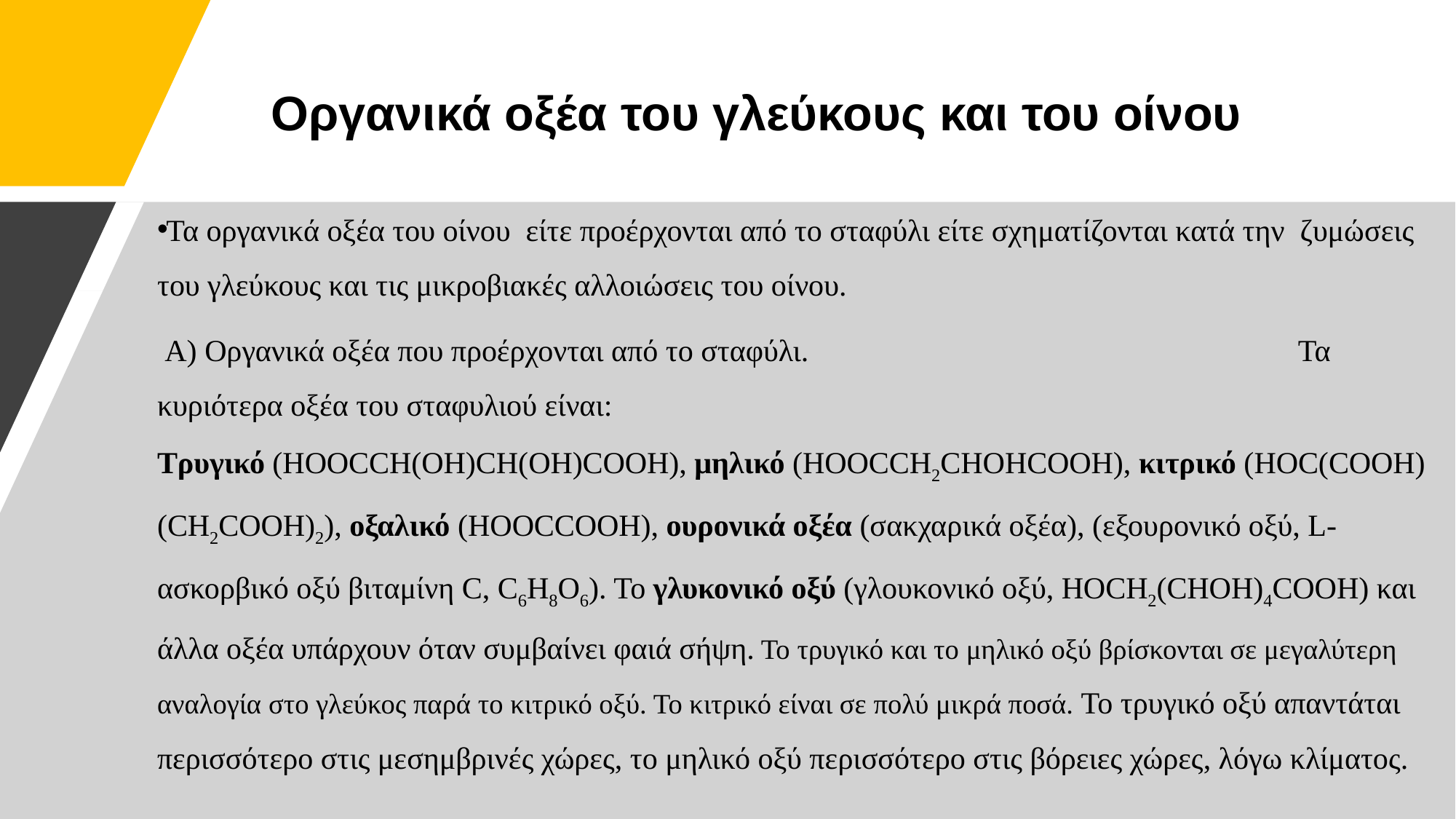

# Οργανικά οξέα του γλεύκους και του οίνου
Τα οργανικά οξέα του οίνου  είτε προέρχονται από το σταφύλι είτε σχηματίζονται κατά την  ζυμώσεις του γλεύκους και τις μικροβιακές αλλοιώσεις του οίνου.
 Α) Οργανικά οξέα που προέρχονται από το σταφύλι.                                                                                    Τα κυριότερα οξέα του σταφυλιού είναι:                                                                                                 Τρυγικό (HOOCCH(OH)CH(OH)COOH), μηλικό (HOOCCH2CHOHCOOH), κιτρικό (HOC(COOH)(CH2COOH)2), οξαλικό (HOOCCOOH), ουρονικά οξέα (σακχαρικά οξέα), (εξουρονικό οξύ, L-ασκορβικό οξύ βιταμίνη C, C6H8O6). Το γλυκονικό οξύ (γλουκονικό οξύ, HOCH2(CHOH)4COOH) και άλλα οξέα υπάρχουν όταν συμβαίνει φαιά σήψη. Το τρυγικό και το μηλικό οξύ βρίσκονται σε μεγαλύτερη αναλογία στο γλεύκος παρά το κιτρικό οξύ. Το κιτρικό είναι σε πολύ μικρά ποσά. Το τρυγικό οξύ απαντάται περισσότερο στις μεσημβρινές χώρες, το μηλικό οξύ περισσότερο στις βόρειες χώρες, λόγω κλίματος.